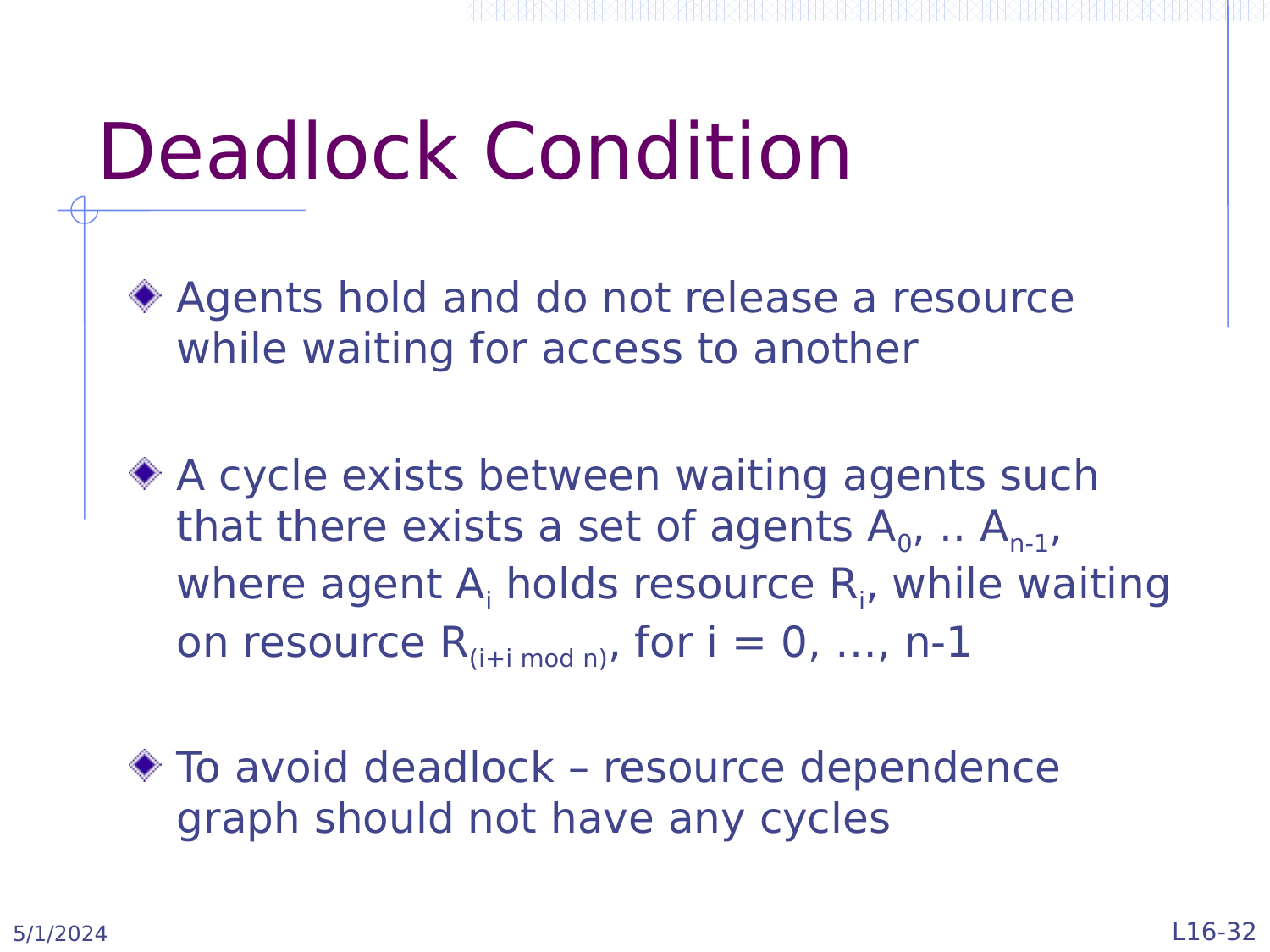

# Deadlock Condition
Agents hold and do not release a resource while waiting for access to another

A cycle exists between waiting agents such that there exists a set of agents A0, .. An-1, where agent Ai holds resource Ri, while waiting on resource R(i+i mod n), for i = 0, …, n-1

To avoid deadlock – resource dependence graph should not have any cycles
5/1/2024
L16-32